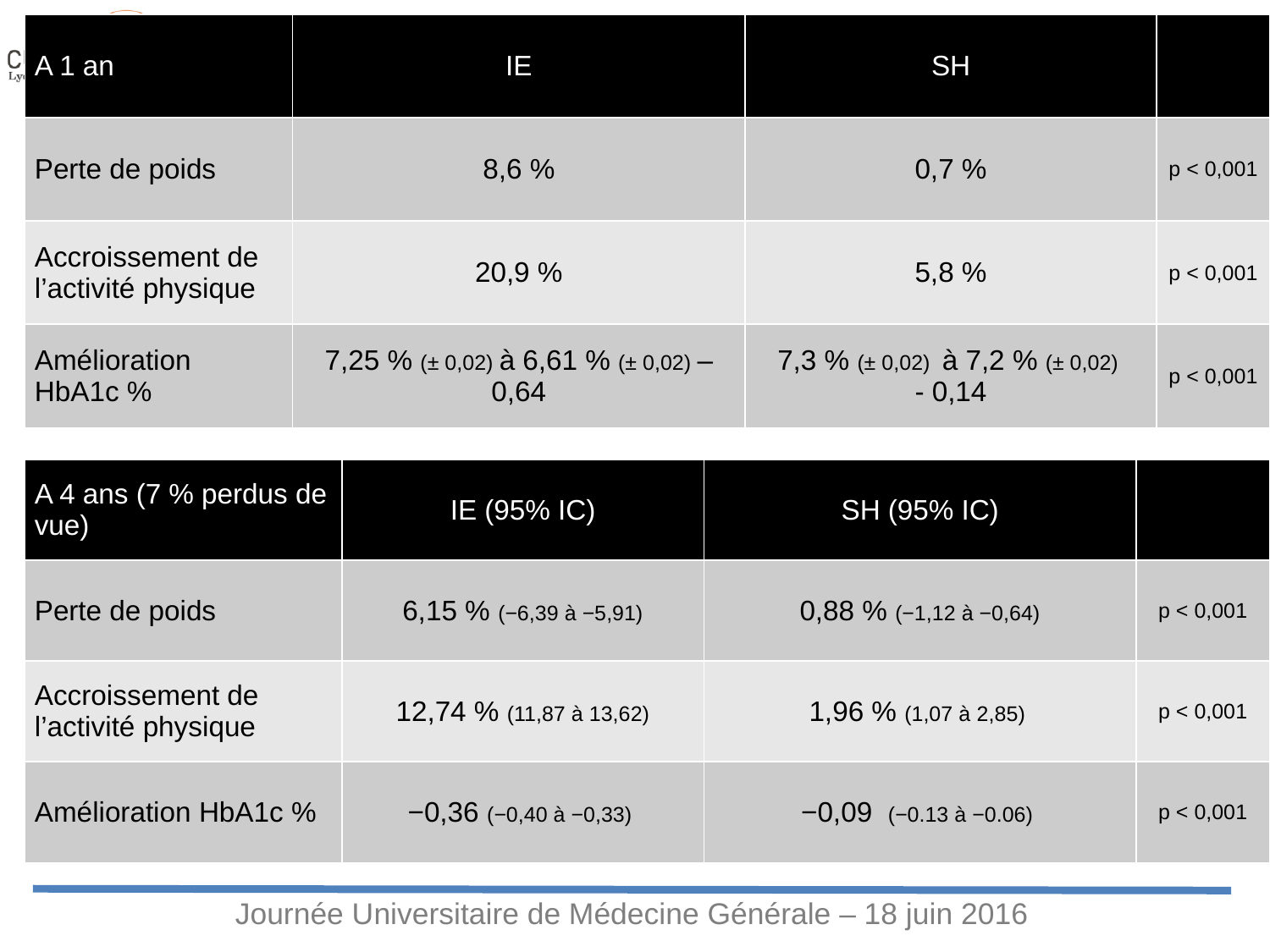

| A 1 an | IE | SH |  |
| --- | --- | --- | --- |
| Perte de poids | 8,6 % | 0,7 % | p < 0,001 |
| Accroissement de l’activité physique | 20,9 % | 5,8 % | p < 0,001 |
| Amélioration HbA1c % | 7,25 % (± 0,02) à 6,61 % (± 0,02) – 0,64 | 7,3 % (± 0,02) à 7,2 % (± 0,02) - 0,14 | p < 0,001 |
#
| A 4 ans (7 % perdus de vue) | IE (95% IC) | SH (95% IC) |  |
| --- | --- | --- | --- |
| Perte de poids | 6,15 % (−6,39 à −5,91) | 0,88 % (−1,12 à −0,64) | p < 0,001 |
| Accroissement de l’activité physique | 12,74 % (11,87 à 13,62) | 1,96 % (1,07 à 2,85) | p < 0,001 |
| Amélioration HbA1c % | −0,36 (−0,40 à −0,33) | −0,09 (−0.13 à −0.06) | p < 0,001 |